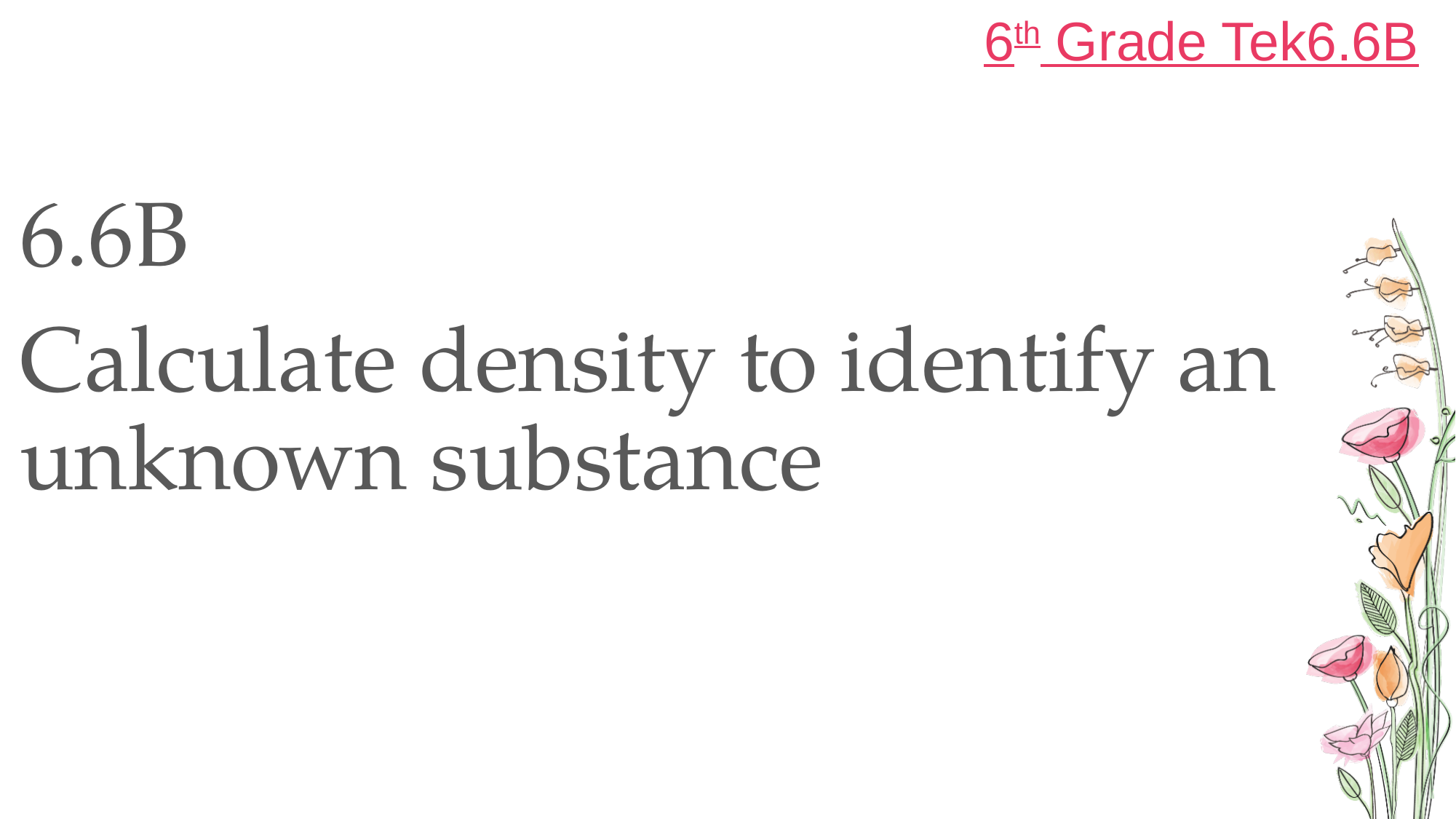

# 6th Grade Tek6.6B
NOTE:
To change images on this slide, select a picture and delete it. Then click the Insert Picture icon
in the placeholder to insert your own image.
6.6B
Calculate density to identify an unknown substance